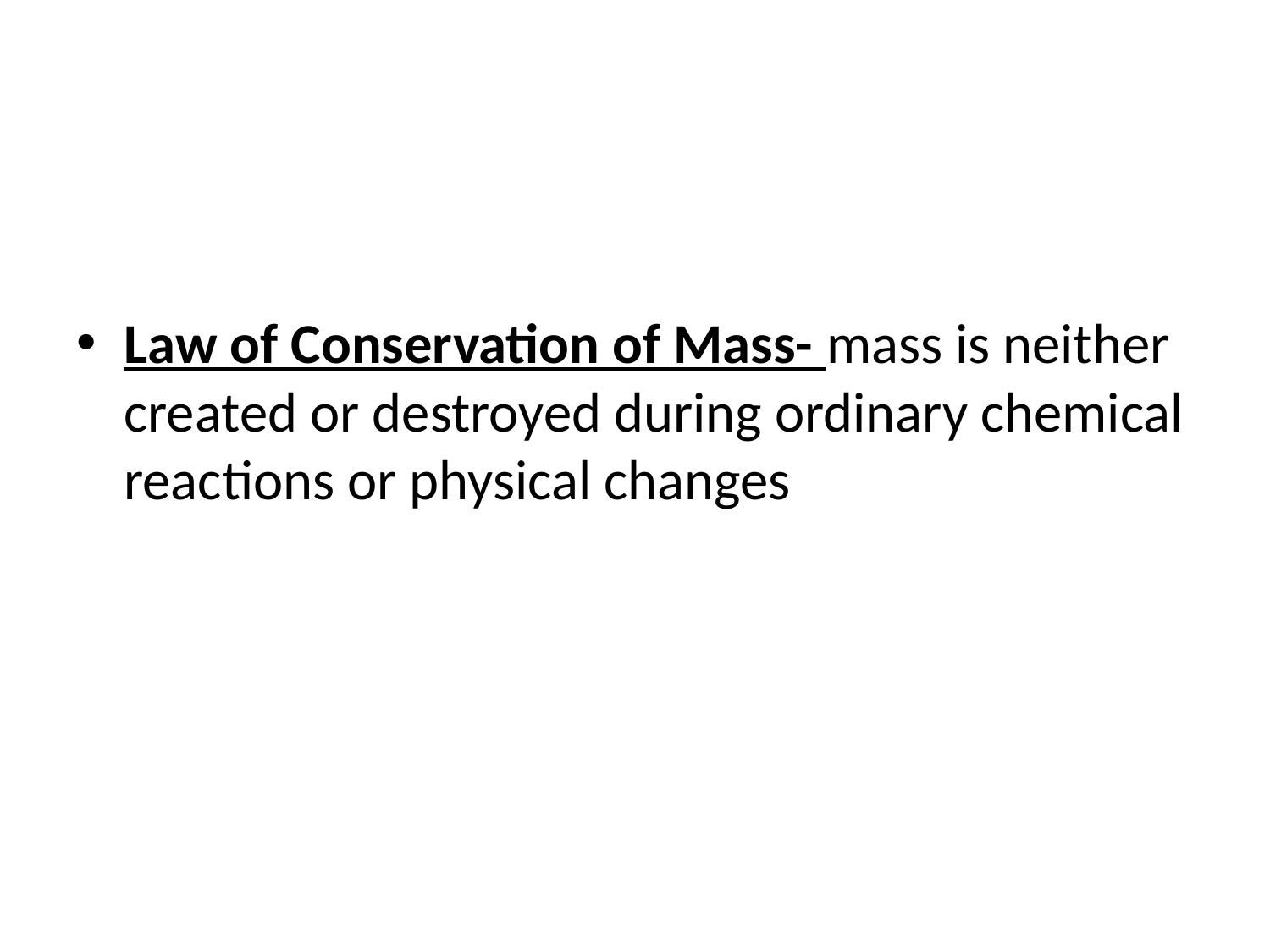

#

Law of Conservation of Mass- mass is neither created or destroyed during ordinary chemical reactions or physical changes